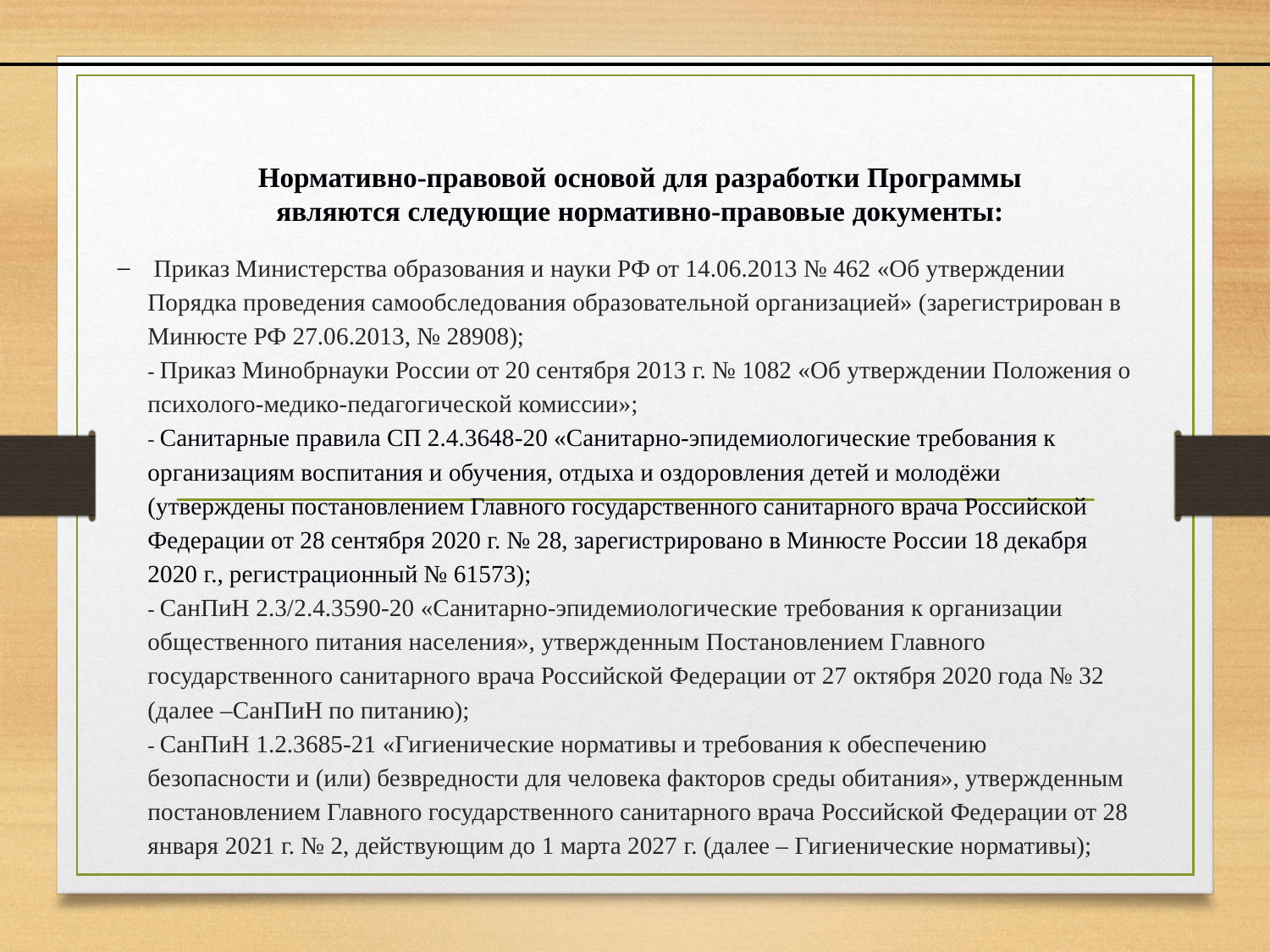

Нормативно-правовой основой для разработки Программы являются следующие нормативно-правовые документы:
# Приказ Министерства образования и науки РФ от 14.06.2013 № 462 «Об утверждении Порядка проведения самообследования образовательной организацией» (зарегистрирован в Минюсте РФ 27.06.2013, № 28908); - Приказ Минобрнауки России от 20 сентября 2013 г. № 1082 «Об утверждении Положения о психолого-медико-педагогической комиссии»; - Санитарные правила СП 2.4.3648-20 «Санитарно-эпидемиологические требования к организациям воспитания и обучения, отдыха и оздоровления детей и молодёжи (утверждены постановлением Главного государственного санитарного врача Российской Федерации от 28 сентября 2020 г. № 28, зарегистрировано в Минюсте России 18 декабря 2020 г., регистрационный № 61573); - СанПиН 2.3/2.4.3590-20 «Санитарно-эпидемиологические требования к организации общественного питания населения», утвержденным Постановлением Главного государственного санитарного врача Российской Федерации от 27 октября 2020 года № 32 (далее –СанПиН по питанию); - СанПиН 1.2.3685-21 «Гигиенические нормативы и требования к обеспечению безопасности и (или) безвредности для человека факторов среды обитания», утвержденным постановлением Главного государственного санитарного врача Российской Федерации от 28 января 2021 г. № 2, действующим до 1 марта 2027 г. (далее – Гигиенические нормативы);